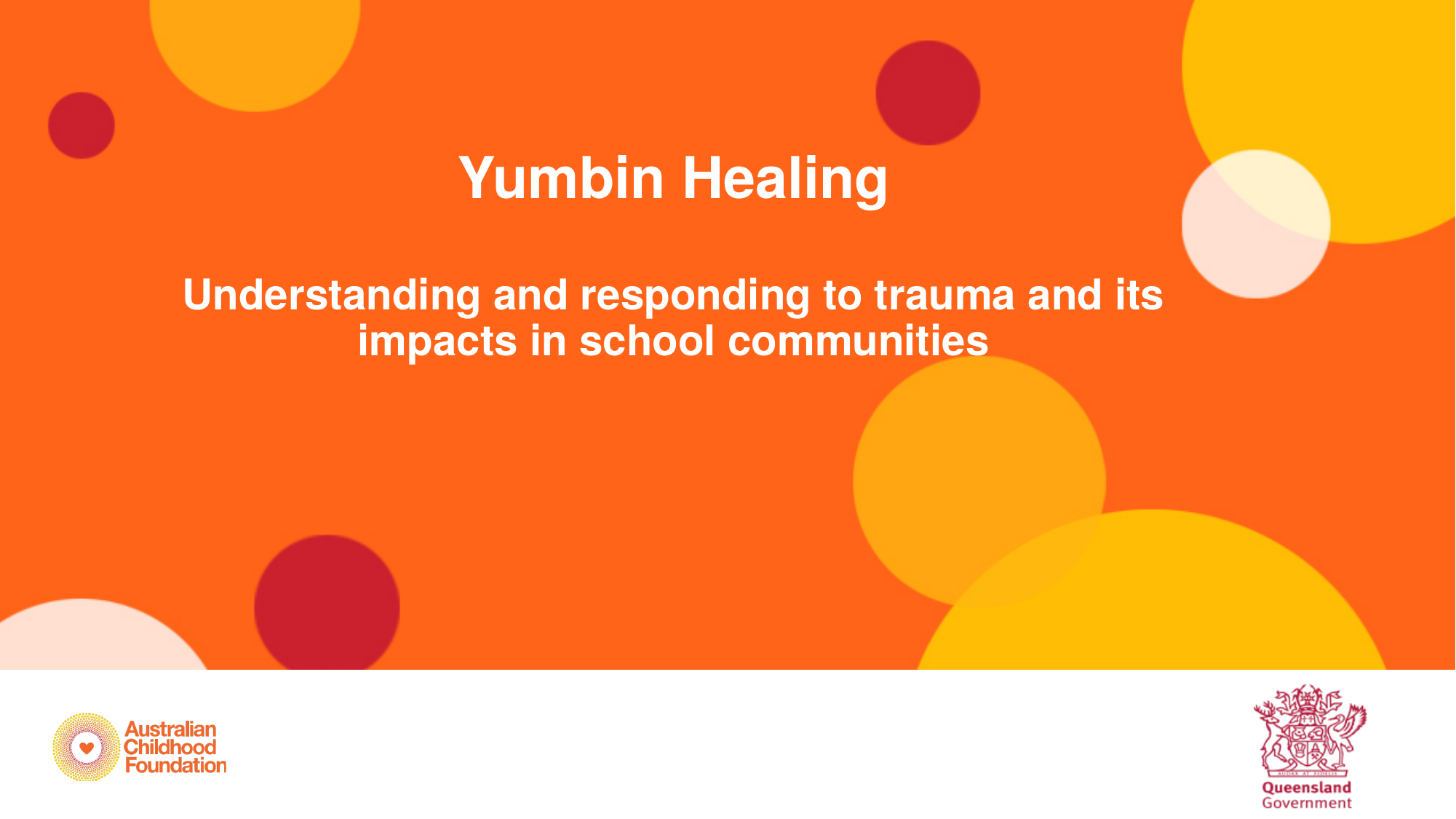

# Yumbin Healing Understanding and responding to trauma and its impacts in school communities